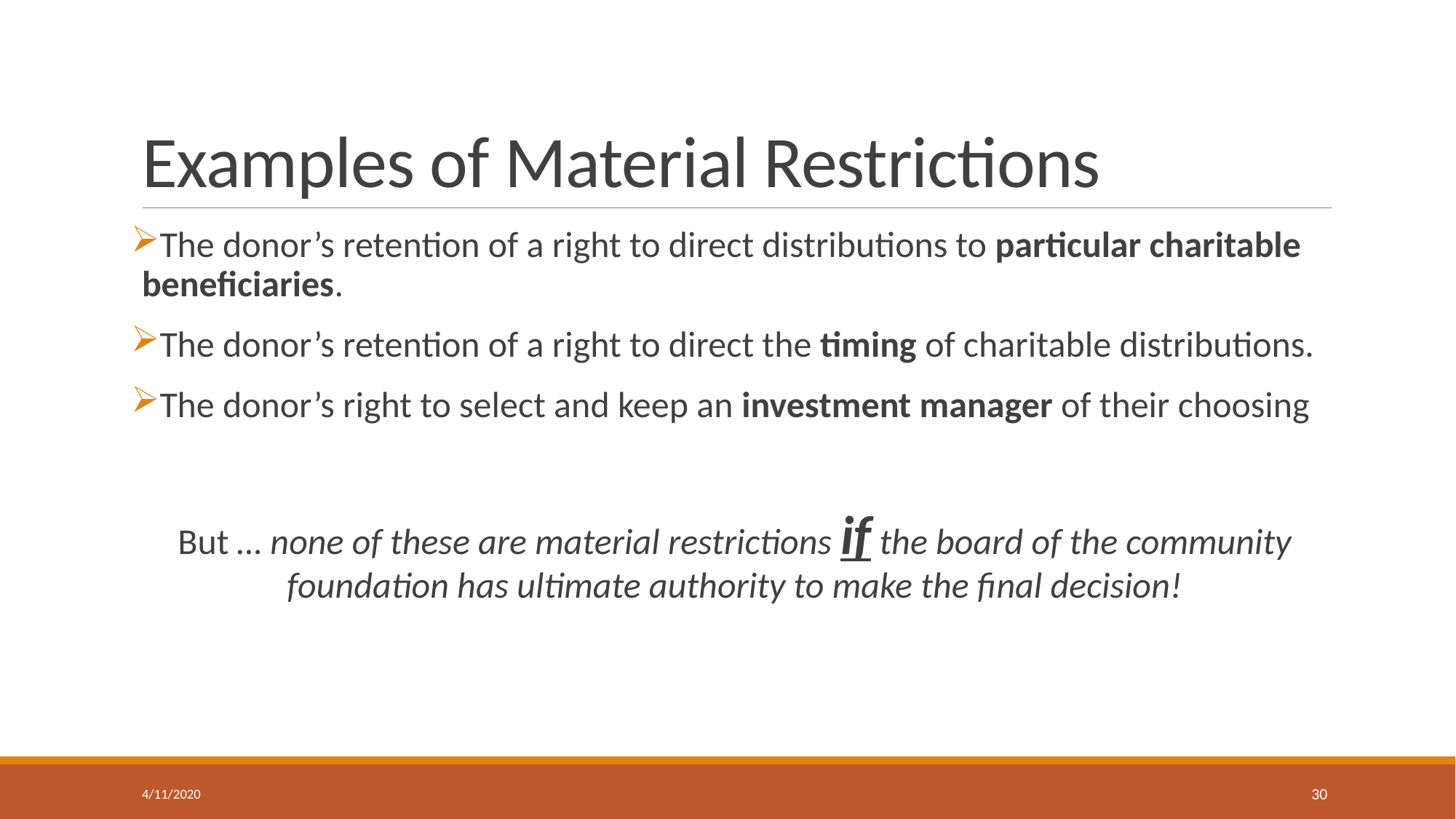

# Examples of Material Restrictions
The donor’s retention of a right to direct distributions to particular charitable beneficiaries.
The donor’s retention of a right to direct the timing of charitable distributions.
The donor’s right to select and keep an investment manager of their choosing

But … none of these are material restrictions if the board of the community foundation has ultimate authority to make the final decision!
4/11/2020
30